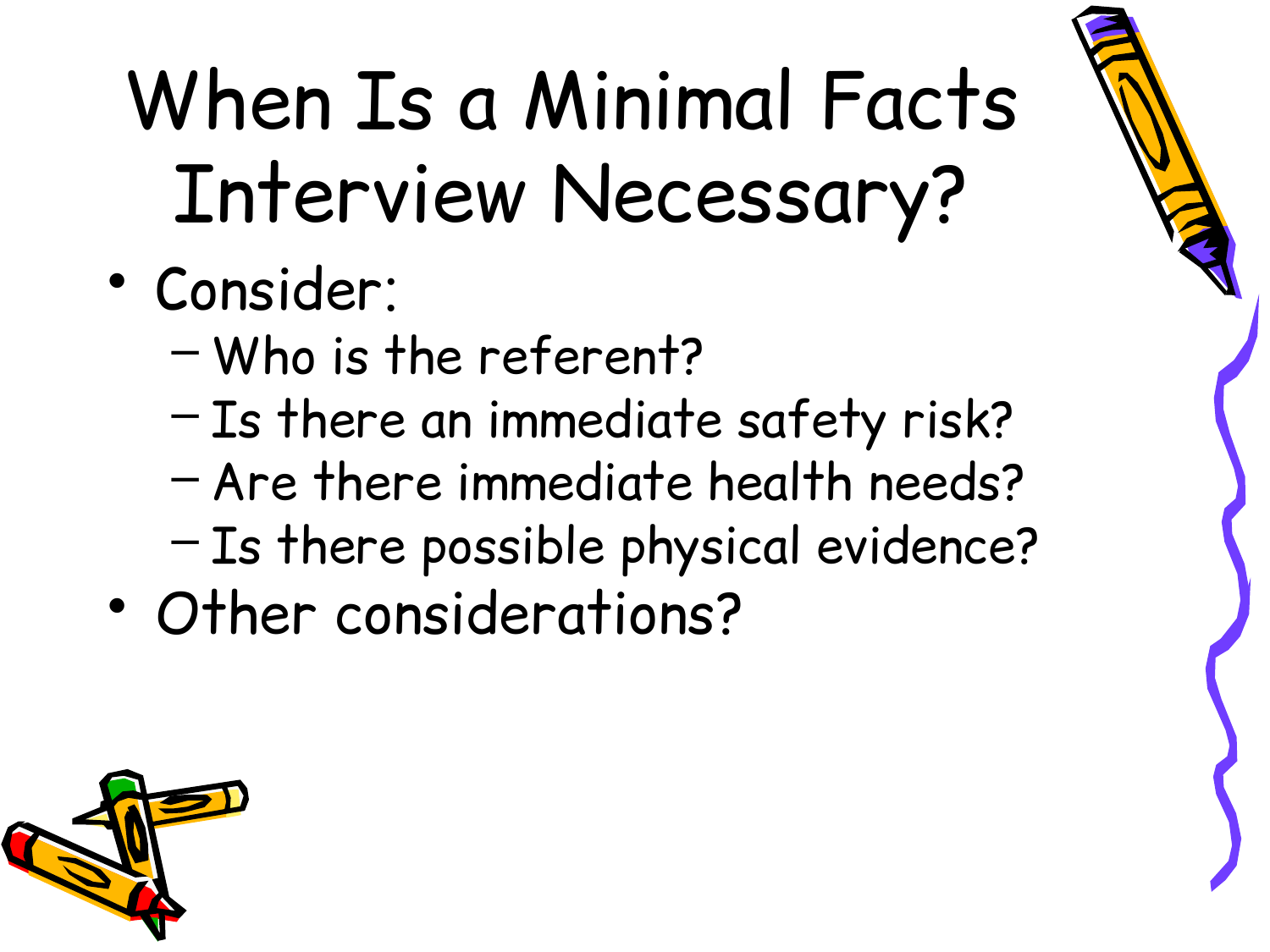

# When Is a Minimal Facts Interview Necessary?
Consider:
Who is the referent?
Is there an immediate safety risk?
Are there immediate health needs?
Is there possible physical evidence?
Other considerations?